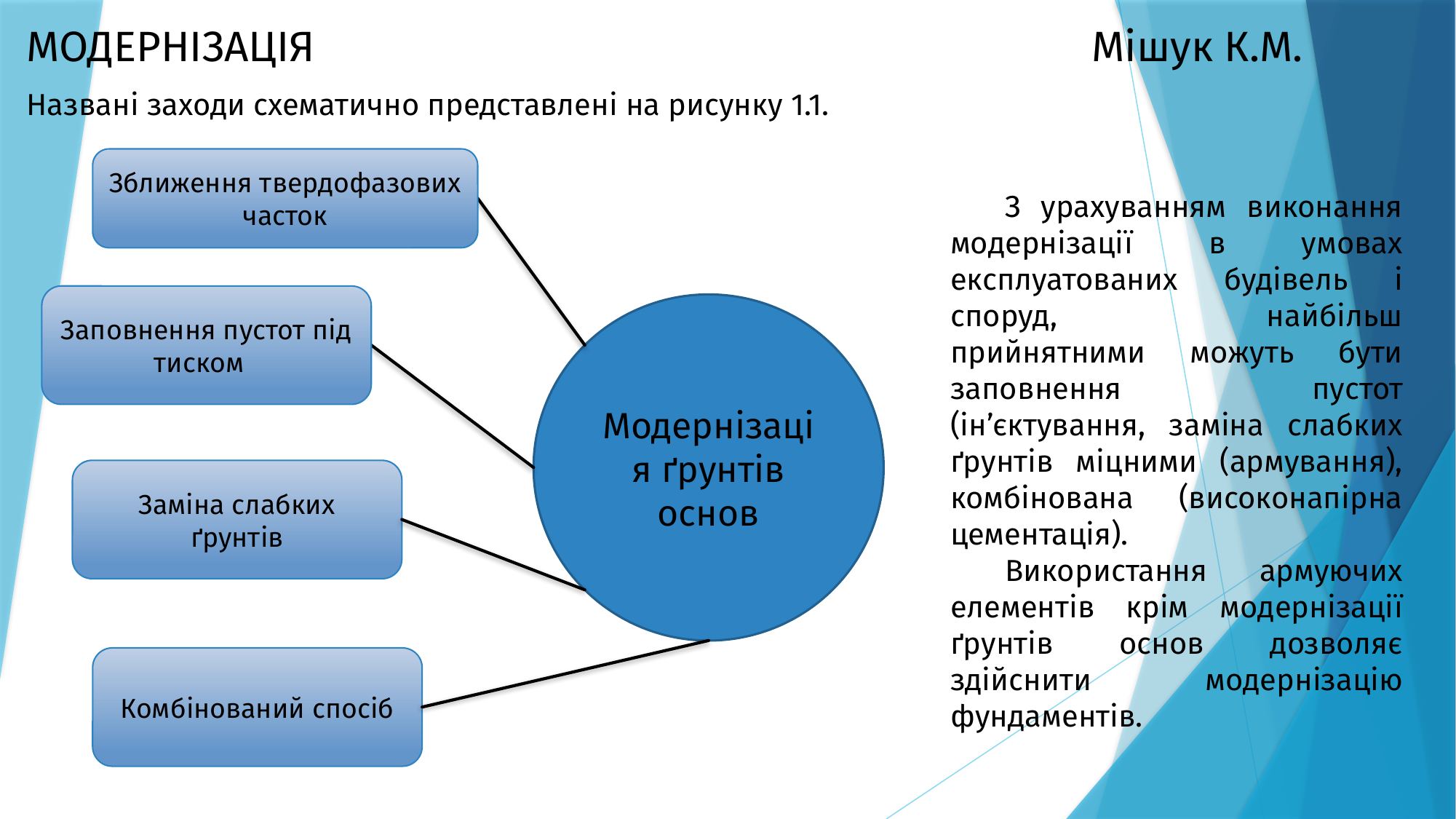

МОДЕРНІЗАЦІЯ                                                                     Мішук К.М.
Названі заходи схематично представлені на рисунку 1.1.
Зближення твердофазових часток
З урахуванням виконання модернізації в умовах експлуатованих будівель і споруд, найбільш прийнятними можуть бути заповнення пустот (ін’єктування, заміна слабких ґрунтів міцними (армування), комбінована (високонапірна цементація).
Використання армуючих елементів крім модернізації ґрунтів основ дозволяє здійснити модернізацію фундаментів.

Заповнення пустот під тиском
Модернізація ґрунтів основ
Заміна слабких ґрунтів
Комбінований спосіб